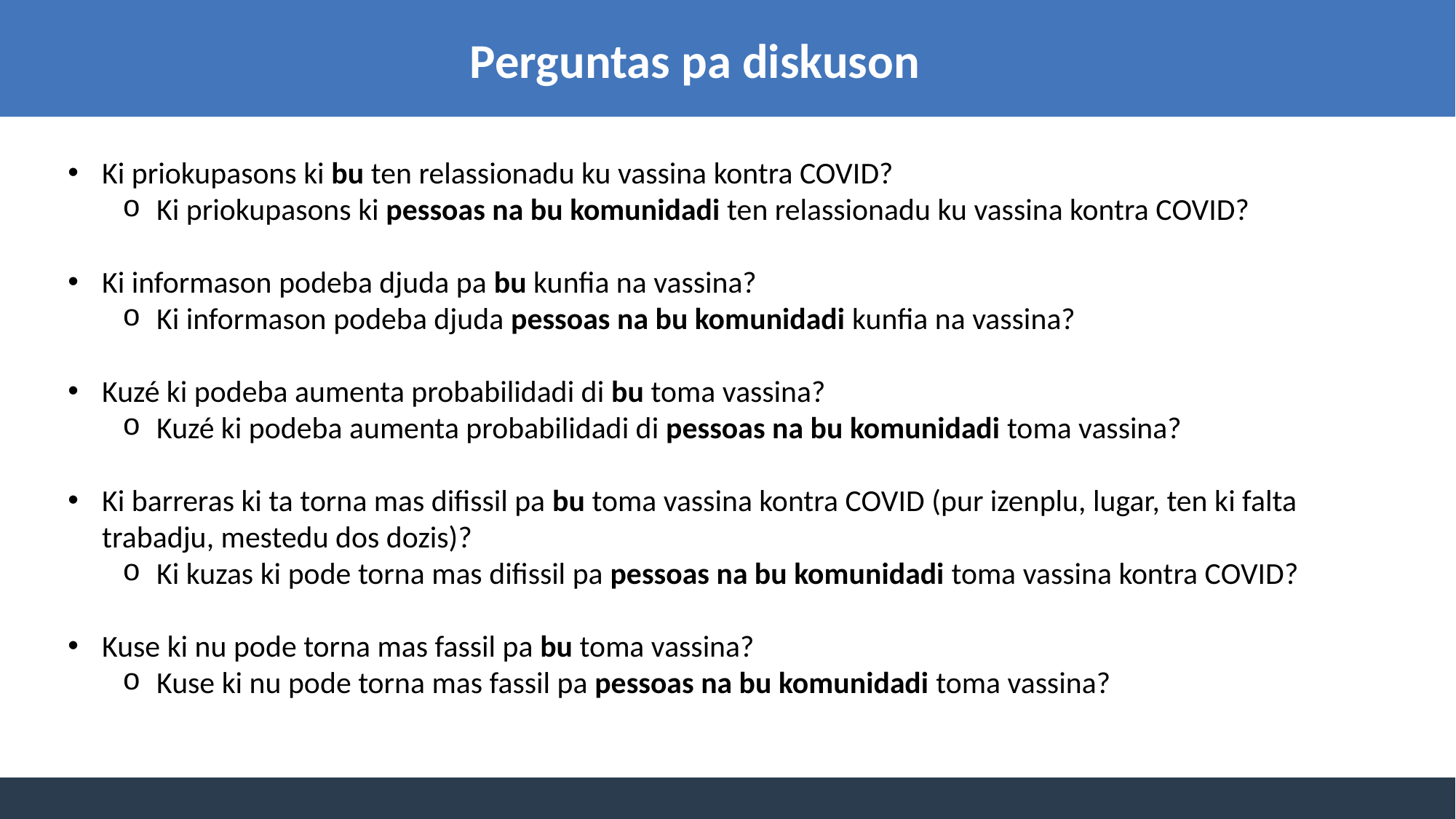

Perguntas pa diskuson
Ki priokupasons ki bu ten relassionadu ku vassina kontra COVID?
Ki priokupasons ki pessoas na bu komunidadi ten relassionadu ku vassina kontra COVID?

Ki informason podeba djuda pa bu kunfia na vassina?
Ki informason podeba djuda pessoas na bu komunidadi kunfia na vassina?

Kuzé ki podeba aumenta probabilidadi di bu toma vassina?
Kuzé ki podeba aumenta probabilidadi di pessoas na bu komunidadi toma vassina?

Ki barreras ki ta torna mas difissil pa bu toma vassina kontra COVID (pur izenplu, lugar, ten ki falta trabadju, mestedu dos dozis)?
Ki kuzas ki pode torna mas difissil pa pessoas na bu komunidadi toma vassina kontra COVID?

Kuse ki nu pode torna mas fassil pa bu toma vassina?
Kuse ki nu pode torna mas fassil pa pessoas na bu komunidadi toma vassina?